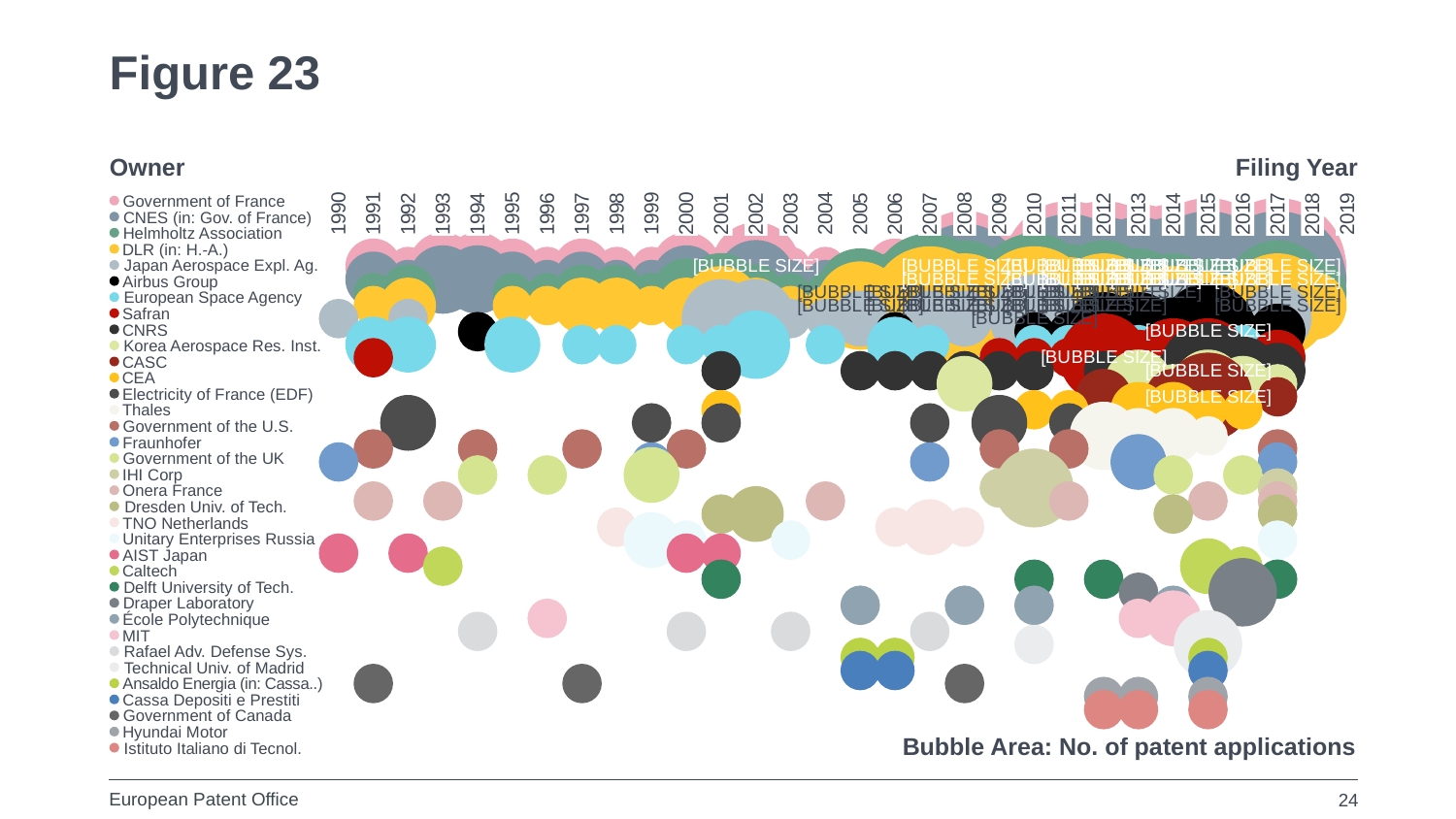

# Figure 23
Owner
Filing Year

### Chart

| Category |  |  |  |  |  |  |  | Government of Fra... | CNES (in: Governm... | Helmholtz Associa... | DLR (in: H.-A.) | Japan Aerospace E... | Airbus Group | European Space Ag... | Safran | CNRS | Korea Aerospace R... | CASC | CEA | Electricity of Fr... | Thales | Government of the... | Fraunhofer | Government of the... | IHI Corp | ONERA France | Dresden Universit... | TNO Netherlands | Unitary Enterpris... | AIST Japan | Caltech | Delft University ... | Draper Laboratory | École Polytechniq... | MIT | Rafael Advanced D... | Technical Univers... | Ansaldo Energia (... | Cassa Depositi e ... | Government of Can... | Hyundai Motor | Istituto Italiano... |  |
|---|---|---|---|---|---|---|---|---|---|---|---|---|---|---|---|---|---|---|---|---|---|---|---|---|---|---|---|---|---|---|---|---|---|---|---|---|---|---|---|---|---|---|---|
Government of France

CNES (in: Gov. of France)

Helmholtz Association

DLR (in: H.-A.)

Japan Aerospace Expl. Ag.

Airbus Group

European Space Agency

Safran

CNRS

Korea Aerospace Res. Inst.

CASC

CEA

Electricity of France (EDF)

Thales

Government of the U.S.

Fraunhofer

Government of the UK

IHI Corp

Onera France

Dresden Univ. of Tech.

TNO Netherlands

Unitary Enterprises Russia

AIST Japan

Caltech

Delft University of Tech.

Draper Laboratory

École Polytechnique

MIT

Rafael Adv. Defense Sys.

Technical Univ. of Madrid

Ansaldo Energia (in: Cassa..)

Cassa Depositi e Prestiti

Government of Canada

Hyundai Motor

Bubble Area: No. of patent applications
Istituto Italiano di Tecnol.

24